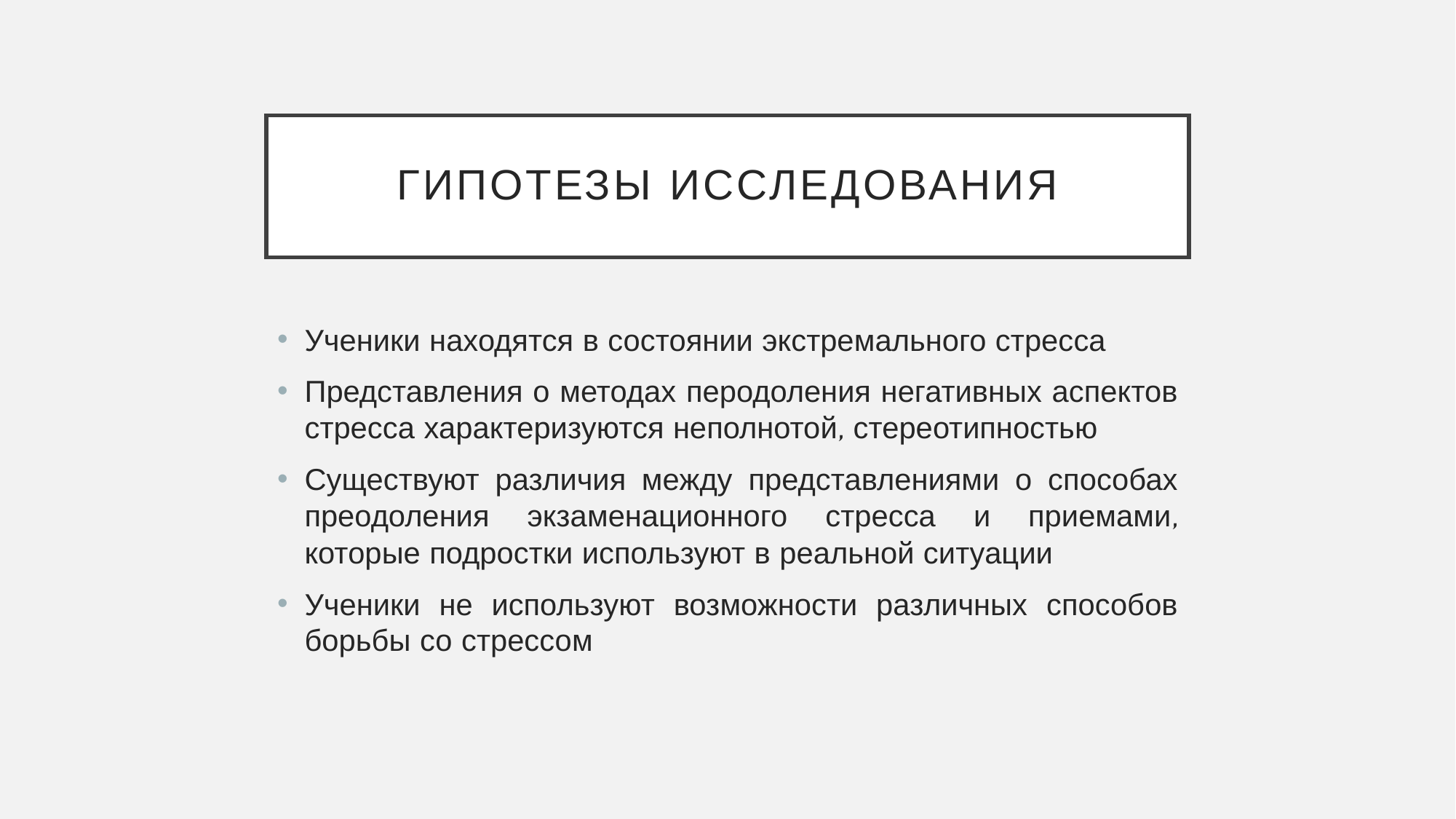

# Гипотезы исследования
Ученики находятся в состоянии экстремального стресса
Представления о методах перодоления негативных аспектов стресса характеризуются неполнотой, стереотипностью
Существуют различия между представлениями о способах преодоления экзаменационного стресса и приемами, которые подростки используют в реальной ситуации
Ученики не используют возможности различных способов борьбы со стрессом